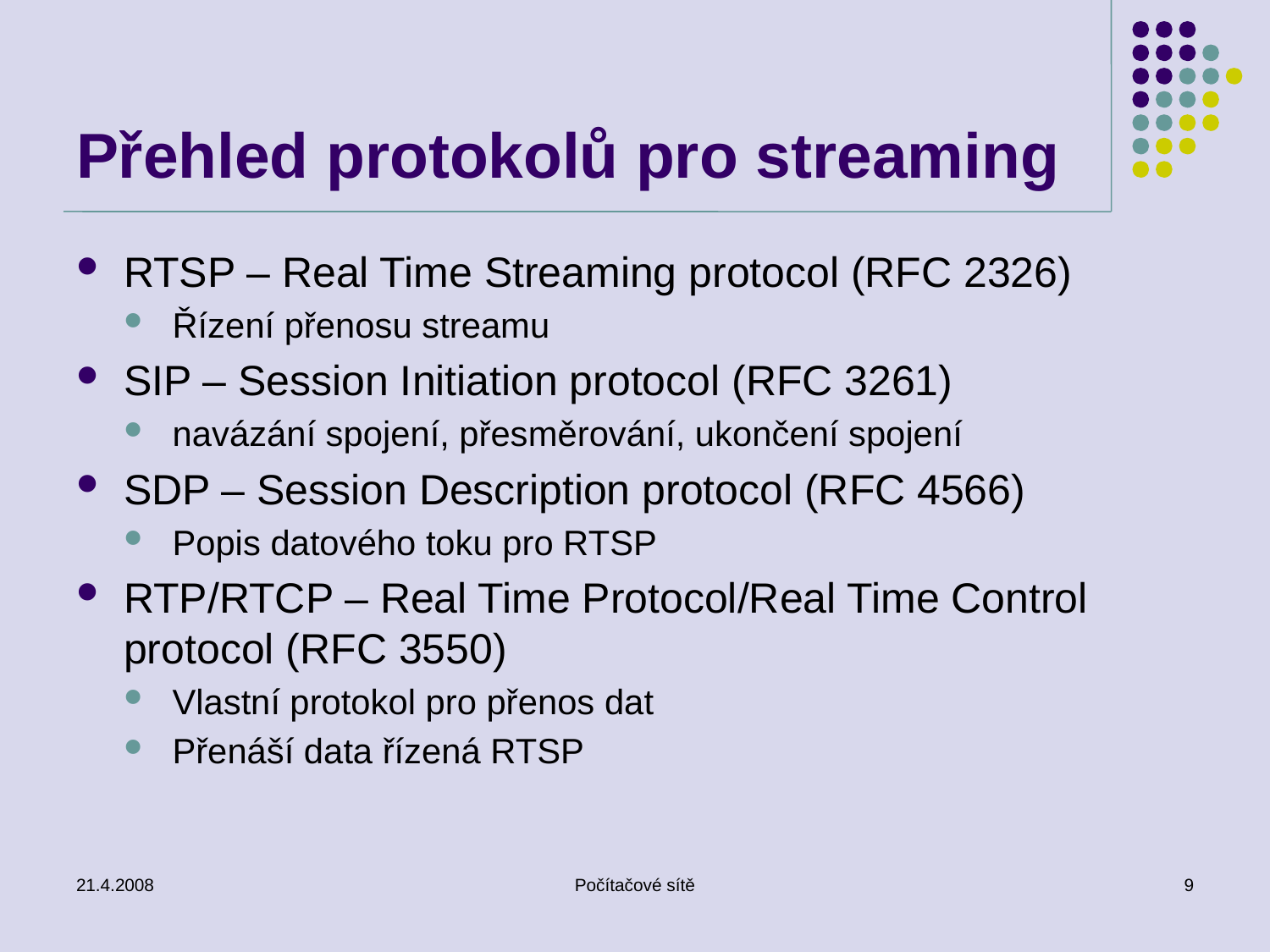

# Přehled protokolů pro streaming
RTSP – Real Time Streaming protocol (RFC 2326)
Řízení přenosu streamu
SIP – Session Initiation protocol (RFC 3261)
navázání spojení, přesměrování, ukončení spojení
SDP – Session Description protocol (RFC 4566)
Popis datového toku pro RTSP
RTP/RTCP – Real Time Protocol/Real Time Control protocol (RFC 3550)
Vlastní protokol pro přenos dat
Přenáší data řízená RTSP
21.4.2008
Počítačové sítě
9